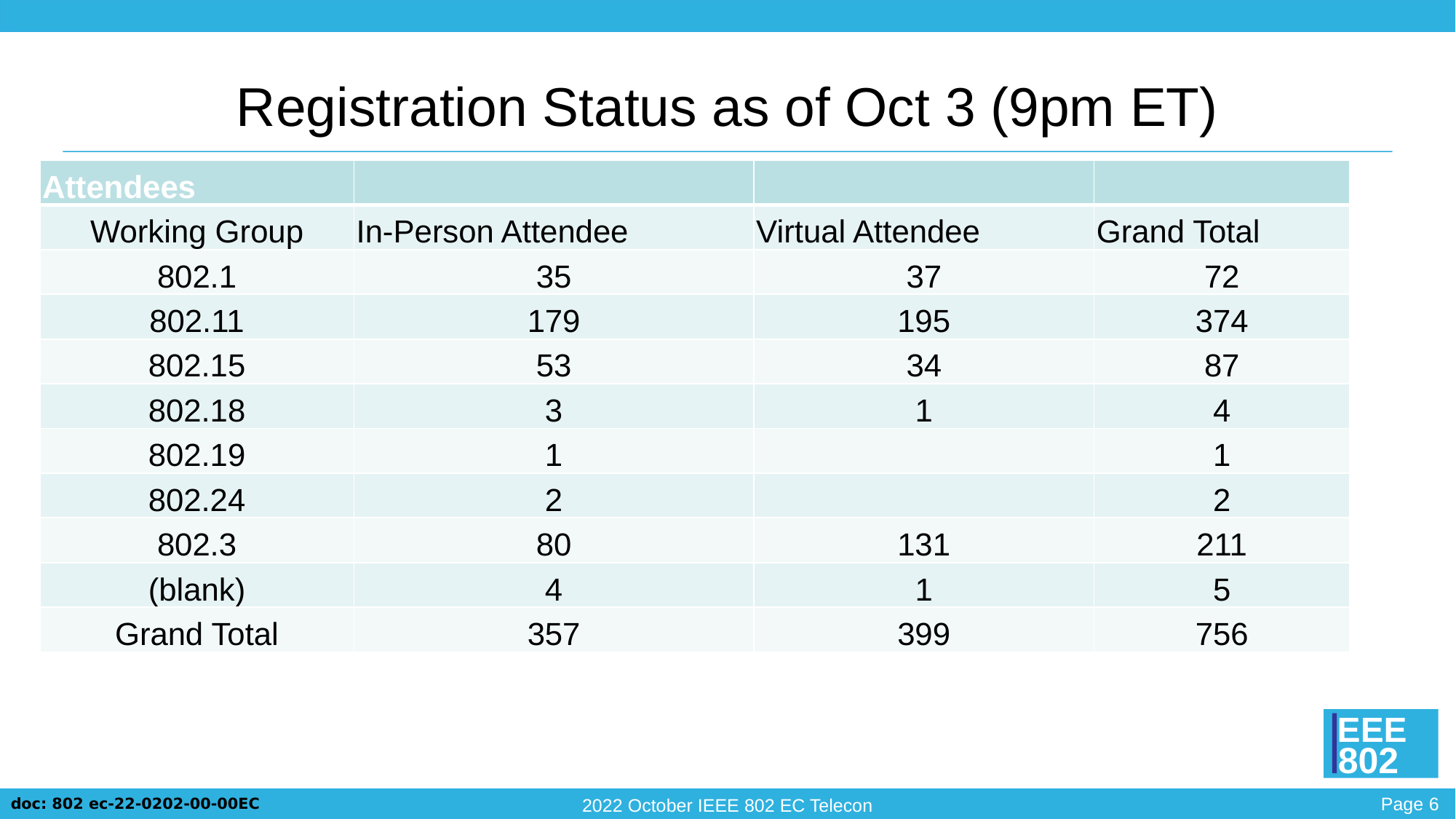

# Registration Status as of Oct 3 (9pm ET)
| Attendees |  |  |  |
| --- | --- | --- | --- |
| Working Group | In-Person Attendee | Virtual Attendee | Grand Total |
| 802.1 | 35 | 37 | 72 |
| 802.11 | 179 | 195 | 374 |
| 802.15 | 53 | 34 | 87 |
| 802.18 | 3 | 1 | 4 |
| 802.19 | 1 |  | 1 |
| 802.24 | 2 |  | 2 |
| 802.3 | 80 | 131 | 211 |
| (blank) | 4 | 1 | 5 |
| Grand Total | 357 | 399 | 756 |